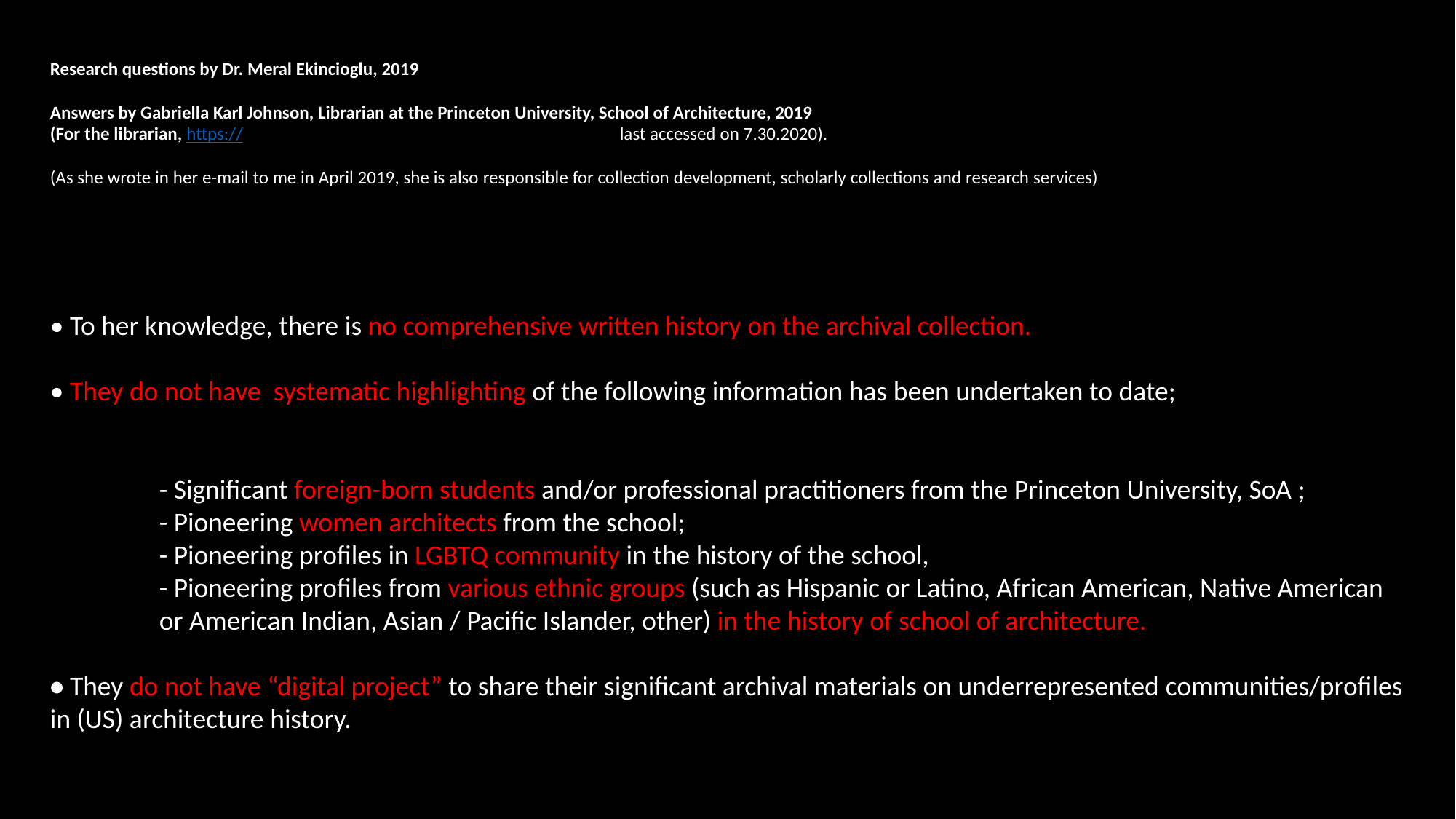

Research questions by Dr. Meral Ekincioglu, 2019

Answers by Gabriella Karl Johnson, Librarian at the Princeton University, School of Architecture, 2019
(For the librarian, https://soa.princeton.edu/content/gabriella-karl-Johnson, last accessed on 7.30.2020).

(As she wrote in her e-mail to me in April 2019, she is also responsible for collection development, scholarly collections and research services)

• To her knowledge, there is no comprehensive written history on the archival collection.

• They do not have  systematic highlighting of the following information has been undertaken to date;

	- Significant foreign-born students and/or professional practitioners from the Princeton University, SoA ;
	- Pioneering women architects from the school;
	- Pioneering profiles in LGBTQ community in the history of the school,
	- Pioneering profiles from various ethnic groups (such as Hispanic or Latino, African American, Native American
	or American Indian, Asian / Pacific Islander, other) in the history of school of architecture.

• They do not have “digital project” to share their significant archival materials on underrepresented communities/profiles
in (US) architecture history.